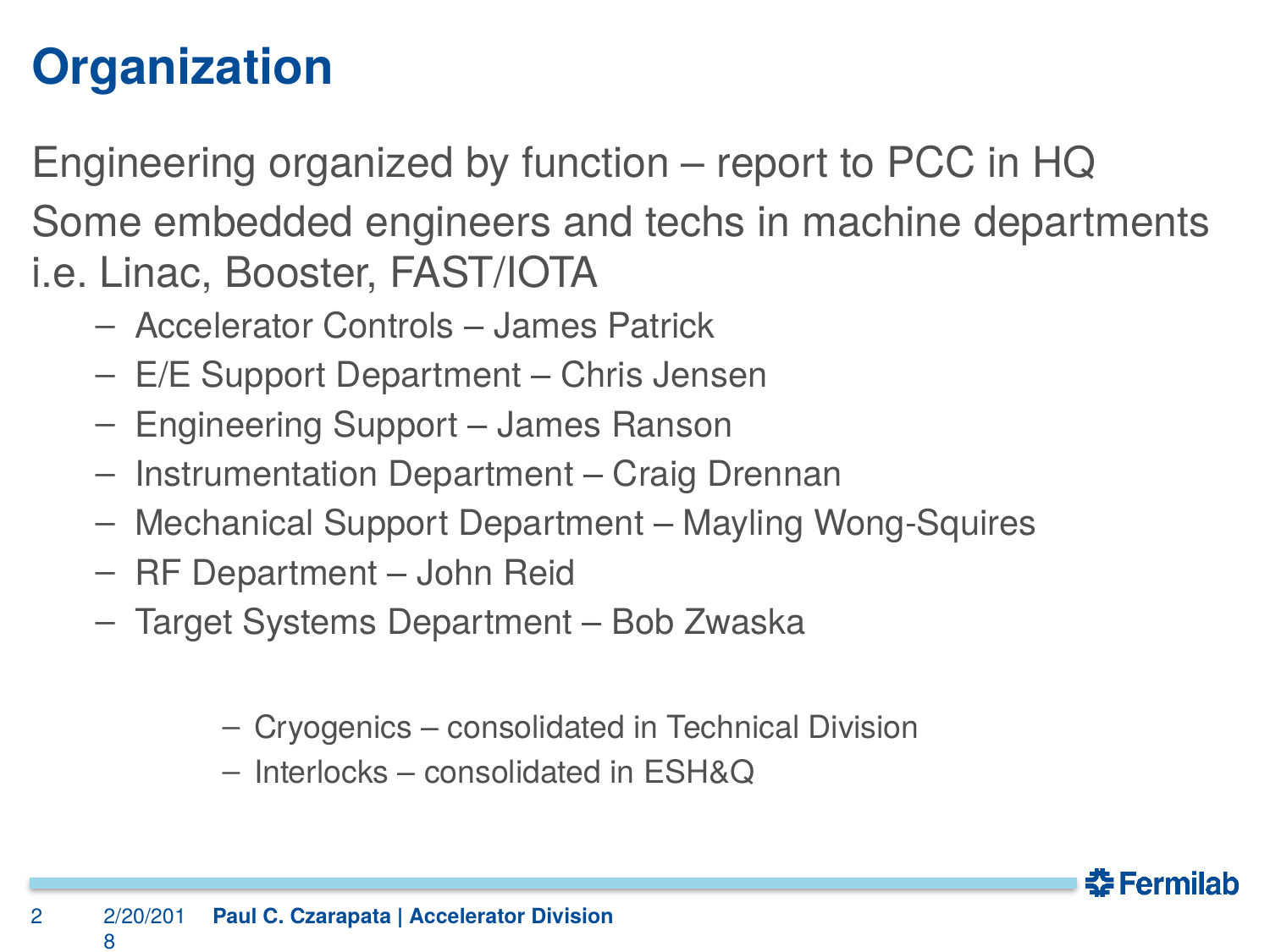

# Organization
Engineering organized by function – report to PCC in HQ
Some embedded engineers and techs in machine departments i.e. Linac, Booster, FAST/IOTA
Accelerator Controls – James Patrick
E/E Support Department – Chris Jensen
Engineering Support – James Ranson
Instrumentation Department – Craig Drennan
Mechanical Support Department – Mayling Wong-Squires
RF Department – John Reid
Target Systems Department – Bob Zwaska

Cryogenics – consolidated in Technical Division
Interlocks – consolidated in ESH&Q

2
2/20/2018
Paul C. Czarapata | Accelerator Division